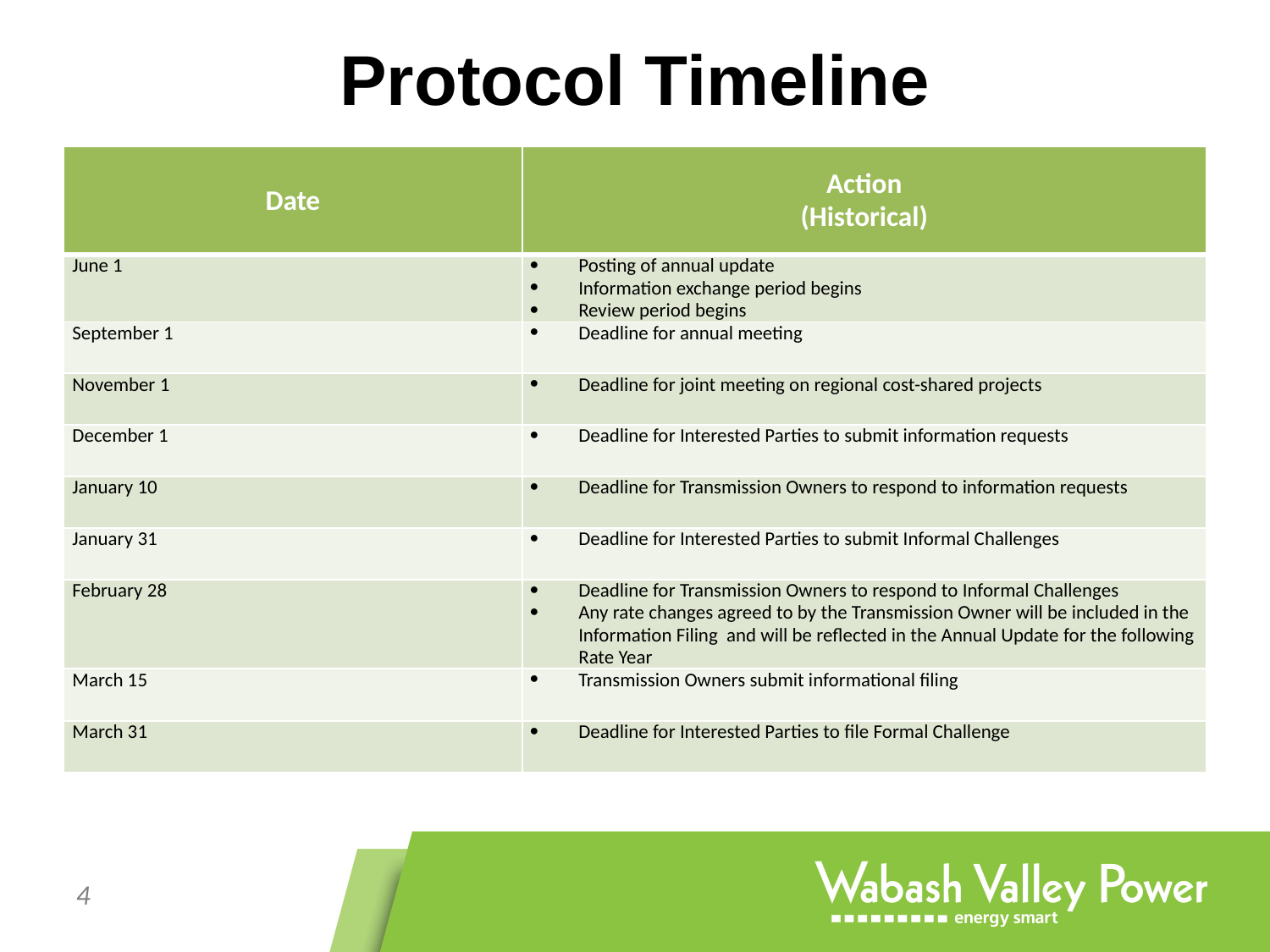

# Protocol Timeline
| Date | Action (Historical) |
| --- | --- |
| June 1 | Posting of annual update Information exchange period begins Review period begins |
| September 1 | Deadline for annual meeting |
| November 1 | Deadline for joint meeting on regional cost-shared projects |
| December 1 | Deadline for Interested Parties to submit information requests |
| January 10 | Deadline for Transmission Owners to respond to information requests |
| January 31 | Deadline for Interested Parties to submit Informal Challenges |
| February 28 | Deadline for Transmission Owners to respond to Informal Challenges Any rate changes agreed to by the Transmission Owner will be included in the Information Filing and will be reflected in the Annual Update for the following Rate Year |
| March 15 | Transmission Owners submit informational filing |
| March 31 | Deadline for Interested Parties to file Formal Challenge |